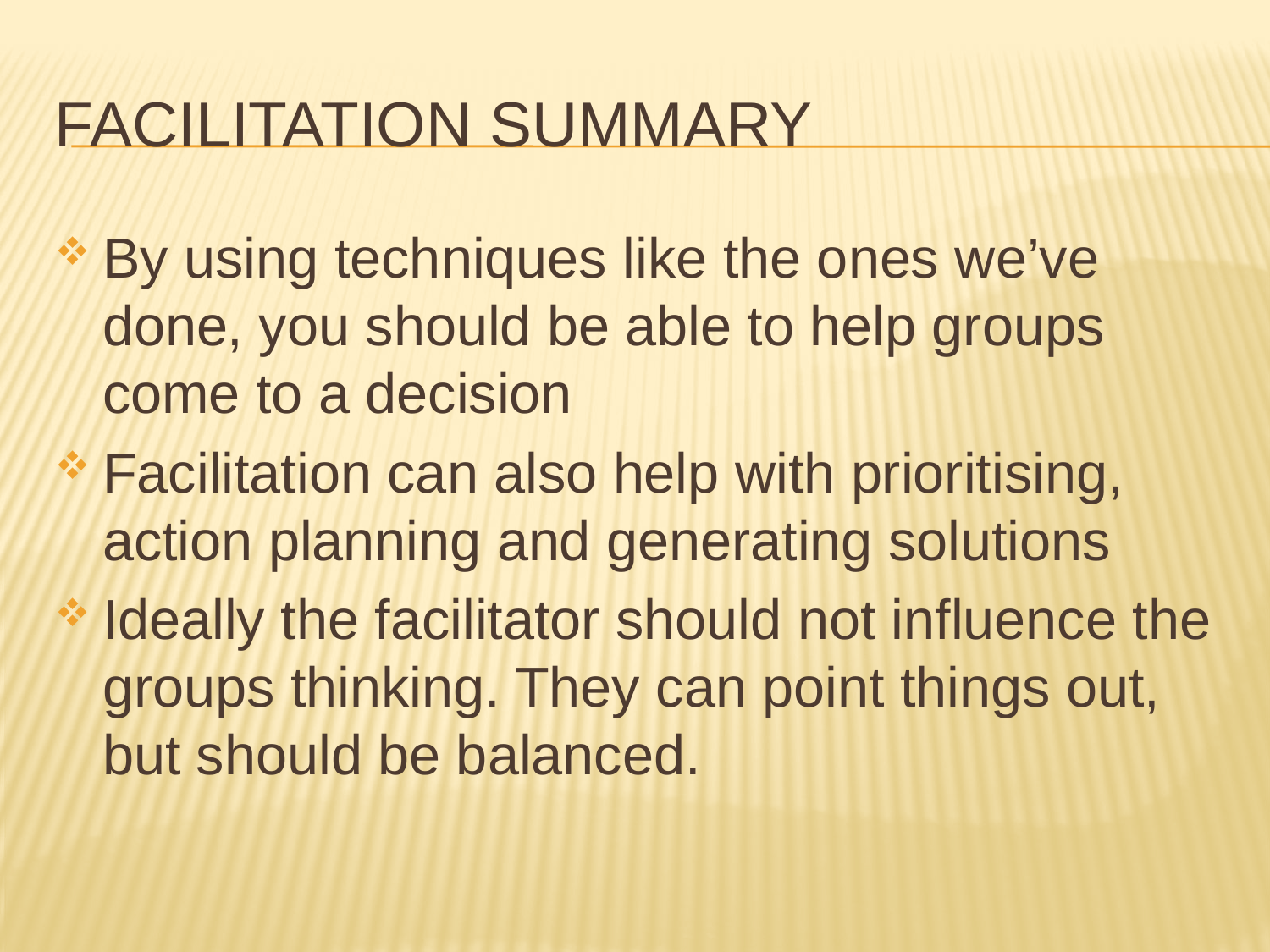

# Facilitation Summary
By using techniques like the ones we’ve done, you should be able to help groups come to a decision
Facilitation can also help with prioritising, action planning and generating solutions
Ideally the facilitator should not influence the groups thinking. They can point things out, but should be balanced.